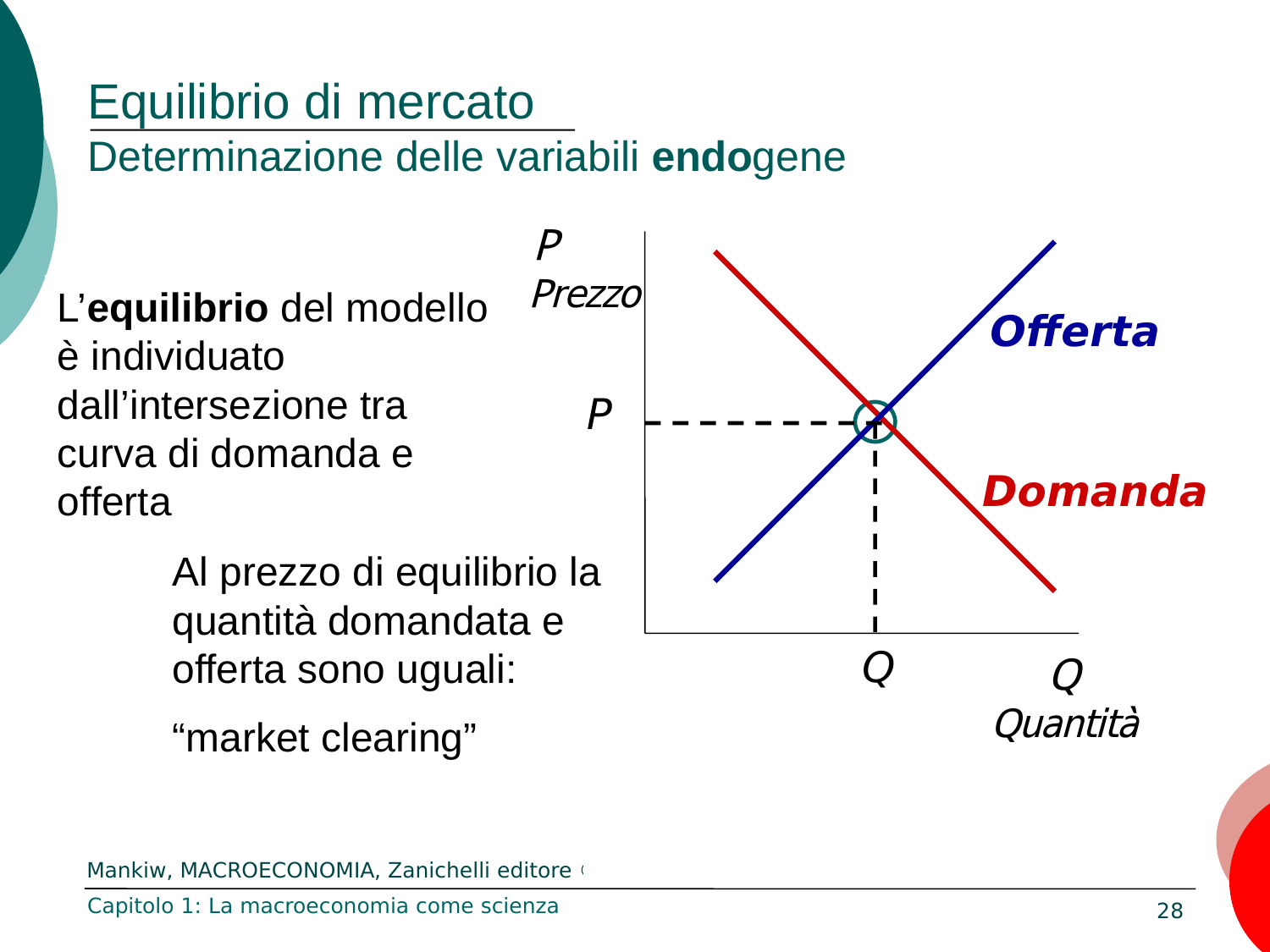

# Equilibrio di mercato Determinazione delle variabili endogene
P
Prezzo

L’equilibrio del modello è individuato dall’intersezione tra curva di domanda e offerta
Offerta
P

Domanda
Al prezzo di equilibrio la quantità domandata e offerta sono uguali:
“market clearing”
Q
Q Quantità

Capitolo 1: La macroeconomia come scienza